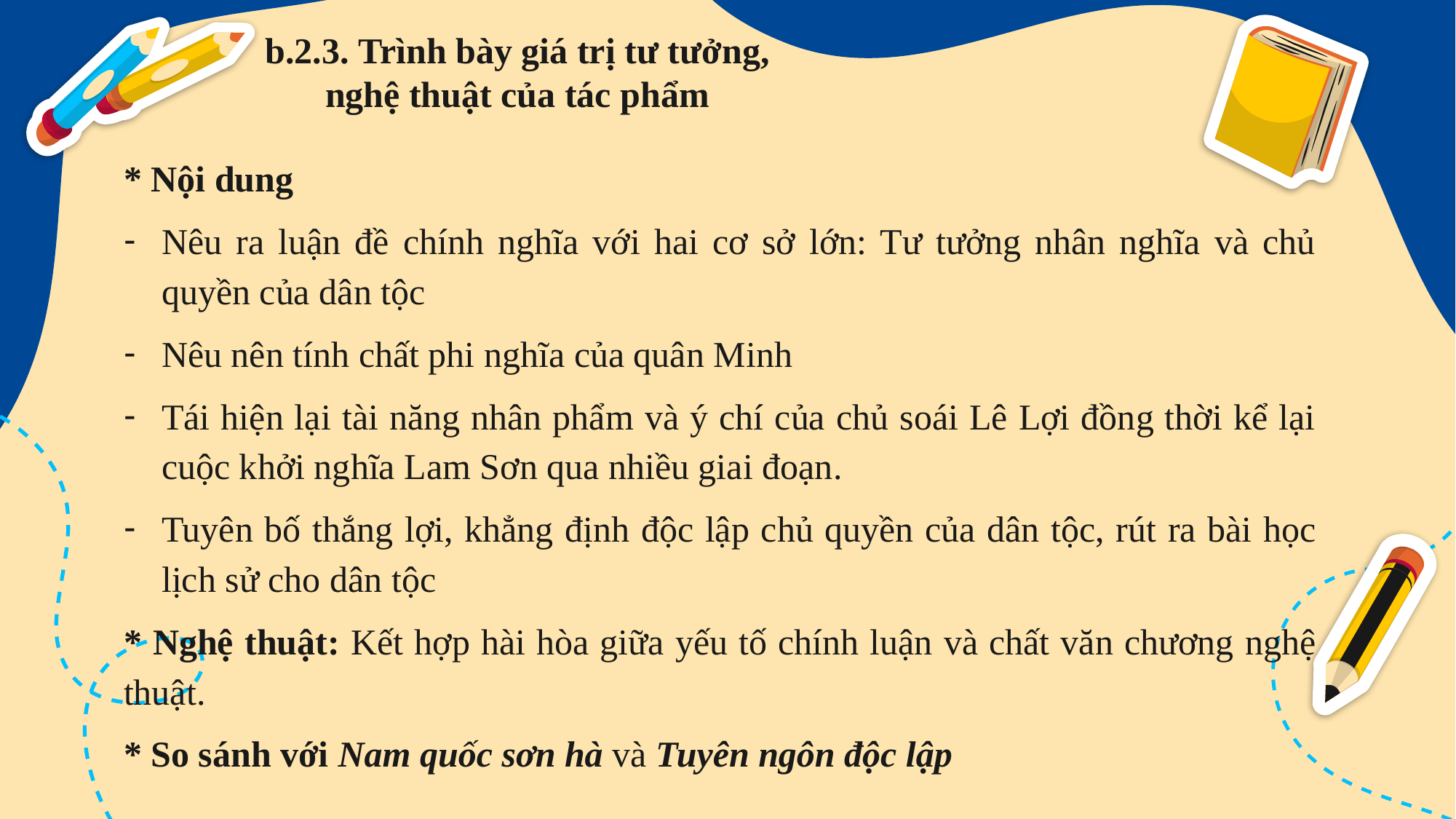

# b.2.3. Trình bày giá trị tư tưởng, nghệ thuật của tác phẩm
* Nội dung
Nêu ra luận đề chính nghĩa với hai cơ sở lớn: Tư tưởng nhân nghĩa và chủ quyền của dân tộc
Nêu nên tính chất phi nghĩa của quân Minh
Tái hiện lại tài năng nhân phẩm và ý chí của chủ soái Lê Lợi đồng thời kể lại cuộc khởi nghĩa Lam Sơn qua nhiều giai đoạn.
Tuyên bố thắng lợi, khẳng định độc lập chủ quyền của dân tộc, rút ra bài học lịch sử cho dân tộc
* Nghệ thuật: Kết hợp hài hòa giữa yếu tố chính luận và chất văn chương nghệ thuật.
* So sánh với Nam quốc sơn hà và Tuyên ngôn độc lập